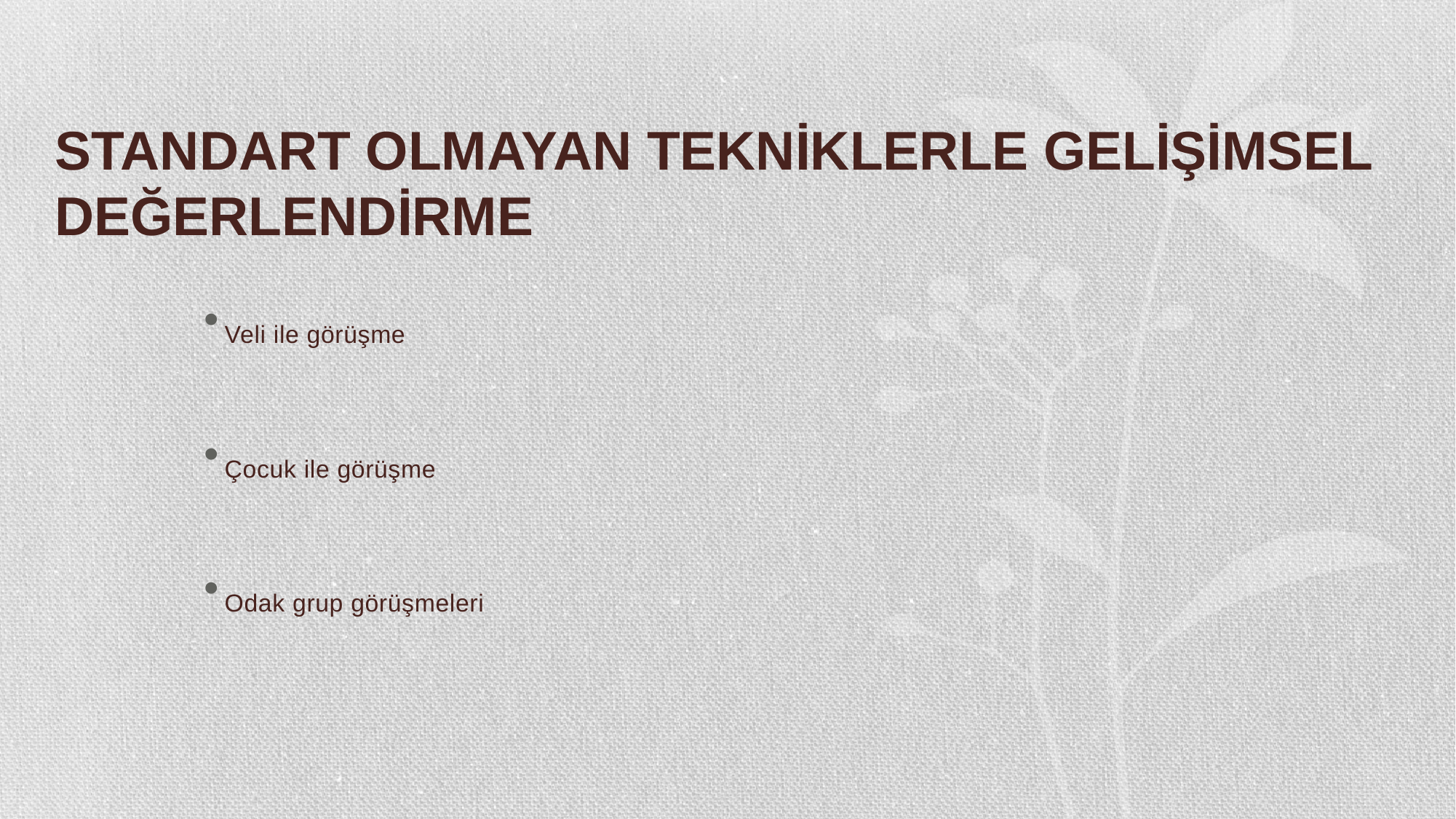

# STANDART OLMAYAN TEKNİKLERLE GELİŞİMSEL DEĞERLENDİRME
Veli ile görüşme

Çocuk ile görüşme

Odak grup görüşmeleri